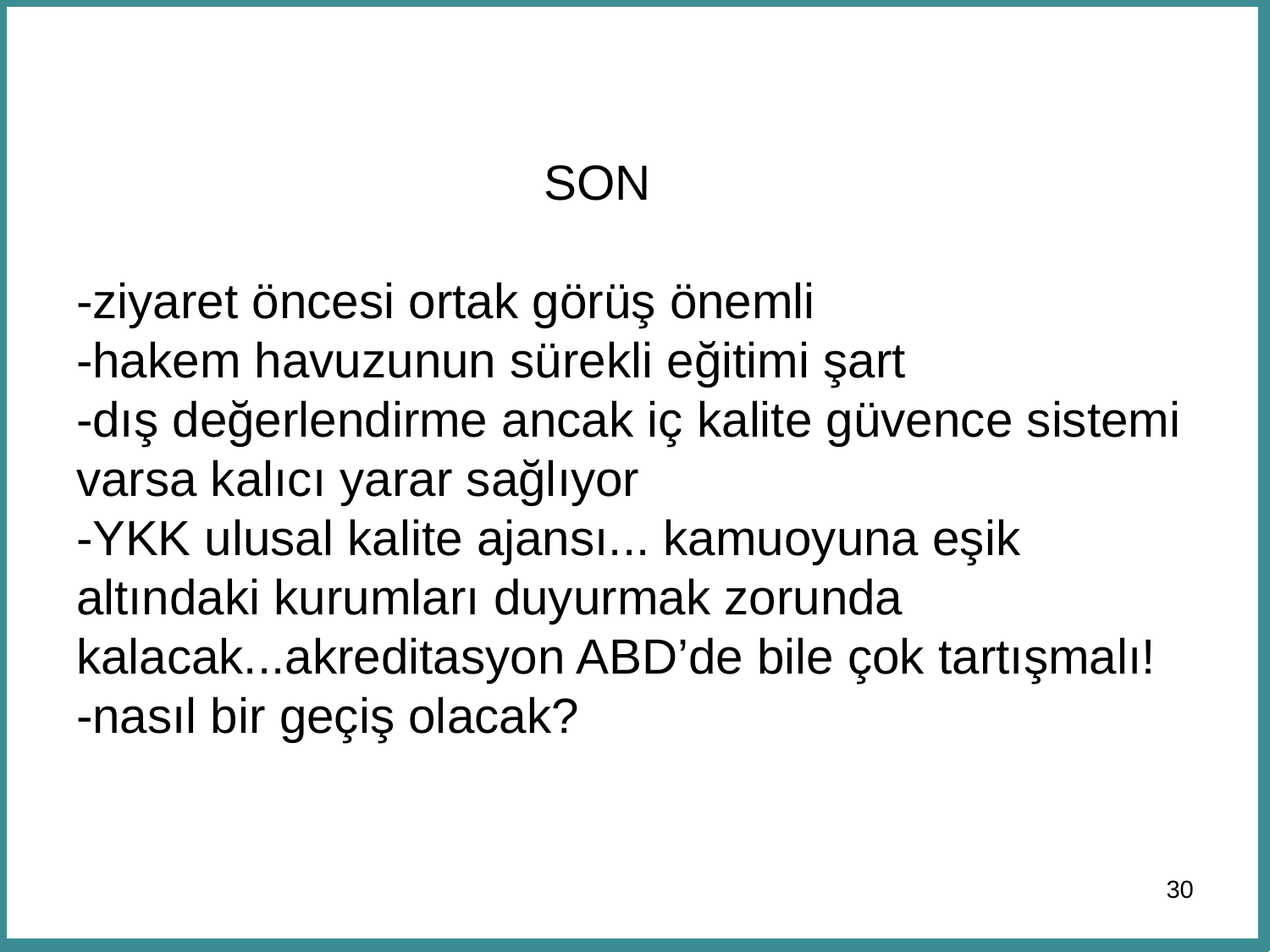

# SON -ziyaret öncesi ortak görüş önemli -hakem havuzunun sürekli eğitimi şart -dış değerlendirme ancak iç kalite güvence sistemi varsa kalıcı yarar sağlıyor -YKK ulusal kalite ajansı... kamuoyuna eşik altındaki kurumları duyurmak zorunda kalacak...akreditasyon ABD’de bile çok tartışmalı! -nasıl bir geçiş olacak?
30